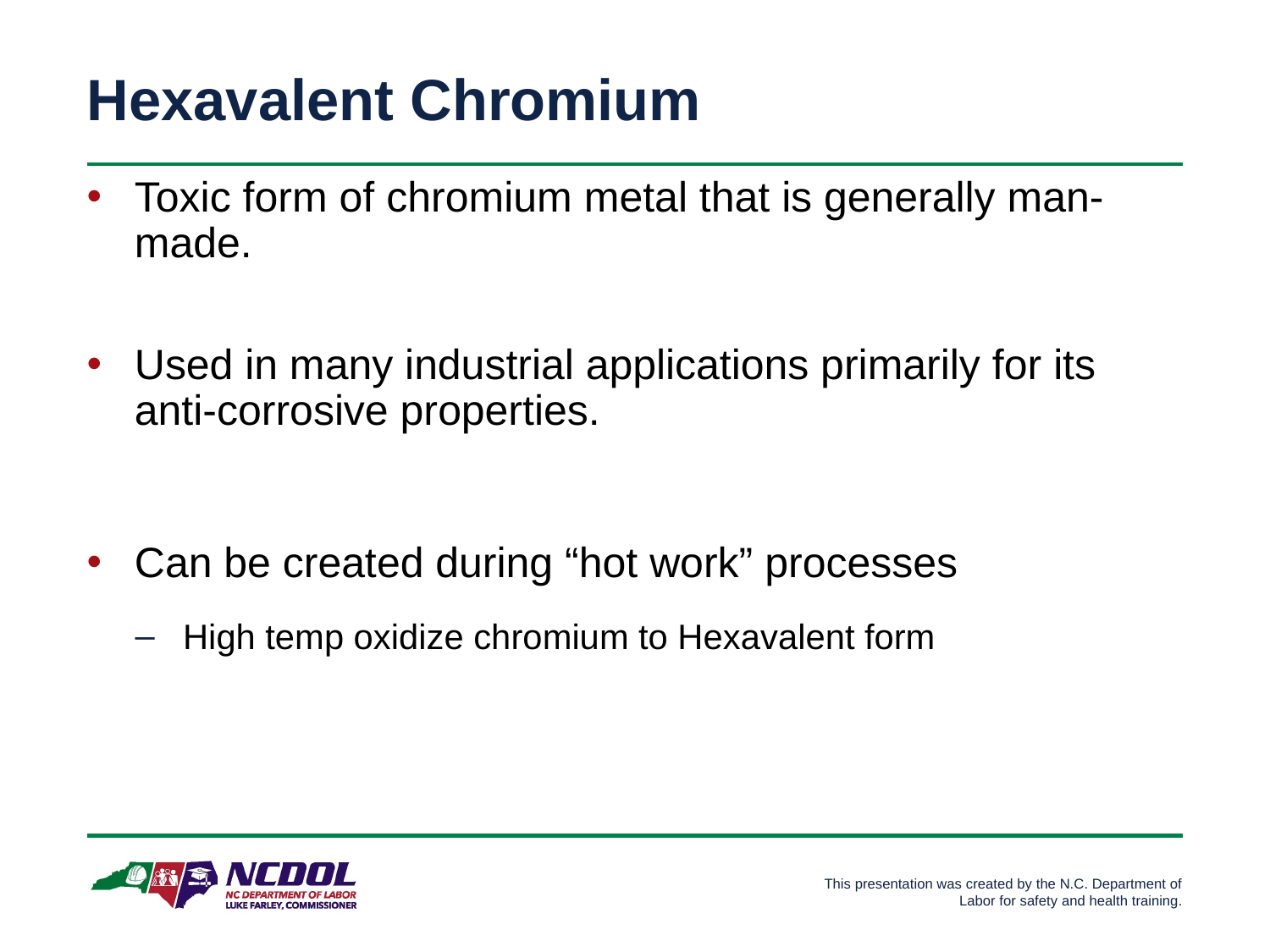

Hexavalent Chromium
Toxic form of chromium metal that is generally man-made.

Used in many industrial applications primarily for its anti-corrosive properties.

Can be created during “hot work” processes
High temp oxidize chromium to Hexavalent form